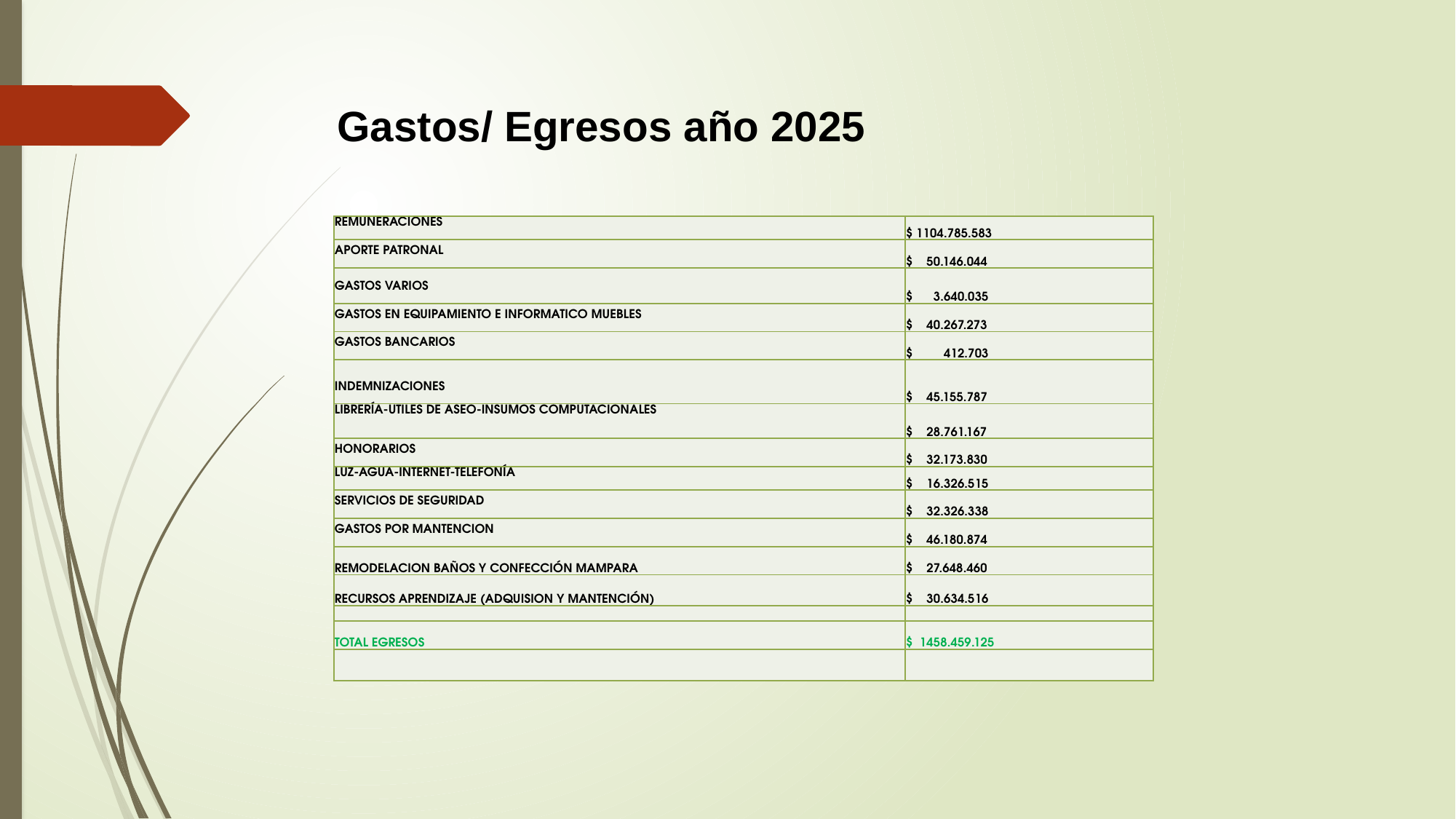

Gastos/ Egresos año 2025
| REMUNERACIONES | $ 1104.785.583 |
| --- | --- |
| APORTE PATRONAL | $ 50.146.044 |
| GASTOS VARIOS | $ 3.640.035 |
| GASTOS EN EQUIPAMIENTO E INFORMATICO MUEBLES | $ 40.267.273 |
| GASTOS BANCARIOS | $ 412.703 |
| INDEMNIZACIONES | $ 45.155.787 |
| LIBRERÍA-UTILES DE ASEO-INSUMOS COMPUTACIONALES | $ 28.761.167 |
| HONORARIOS | $ 32.173.830 |
| LUZ-AGUA-INTERNET-TELEFONÍA | $ 16.326.515 |
| SERVICIOS DE SEGURIDAD | $ 32.326.338 |
| GASTOS POR MANTENCION | $ 46.180.874 |
| REMODELACION BAÑOS Y CONFECCIÓN MAMPARA | $ 27.648.460 |
| RECURSOS APRENDIZAJE (ADQUISION Y MANTENCIÓN) | $ 30.634.516 |
|  |  |
| TOTAL EGRESOS | $ 1458.459.125 |
|  |  |